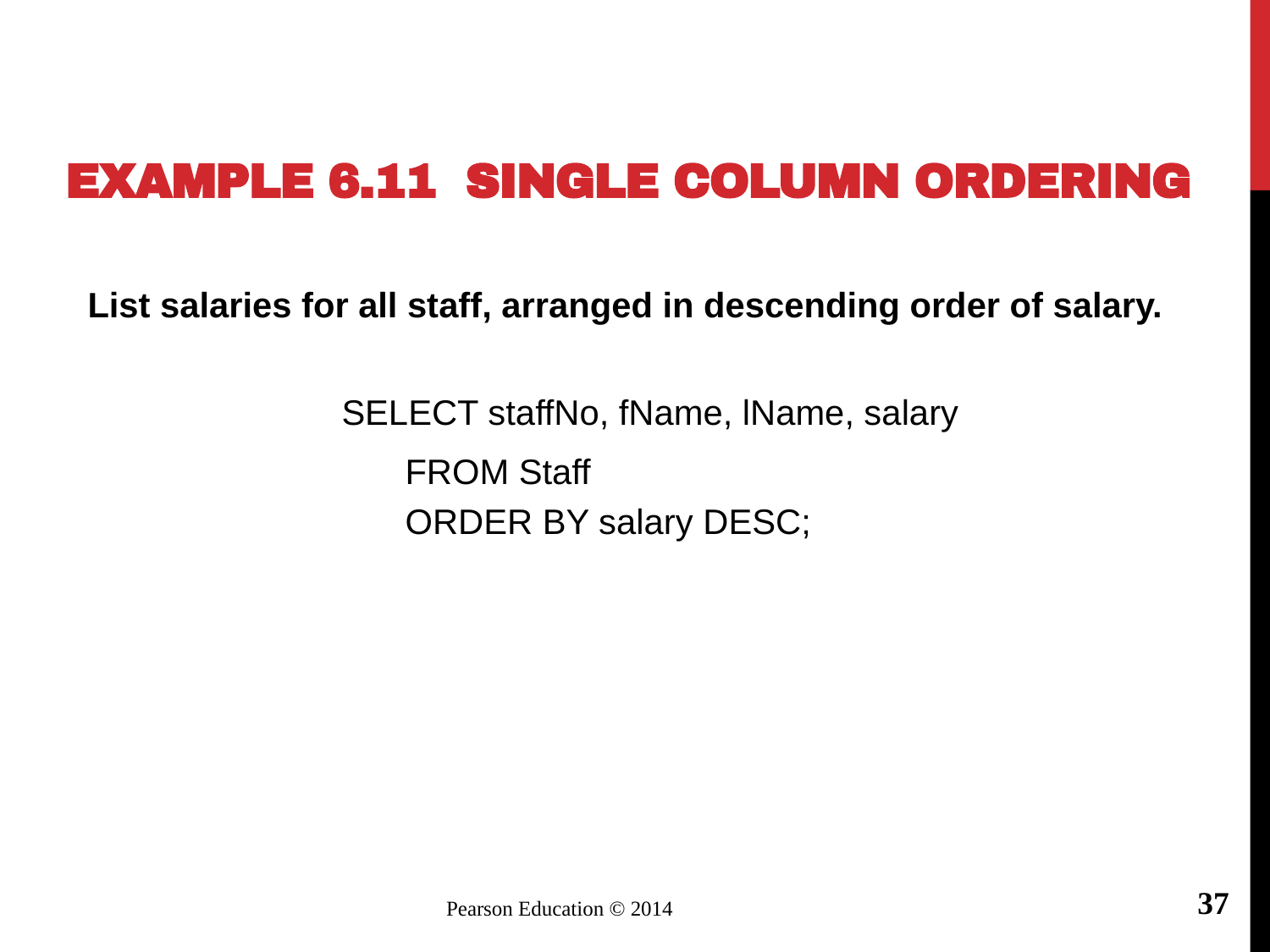

# Example 6.11  Single Column Ordering
List salaries for all staff, arranged in descending order of salary.

		SELECT staffNo, fName, lName, salary
			FROM Staff
			ORDER BY salary DESC;
37
Pearson Education © 2014